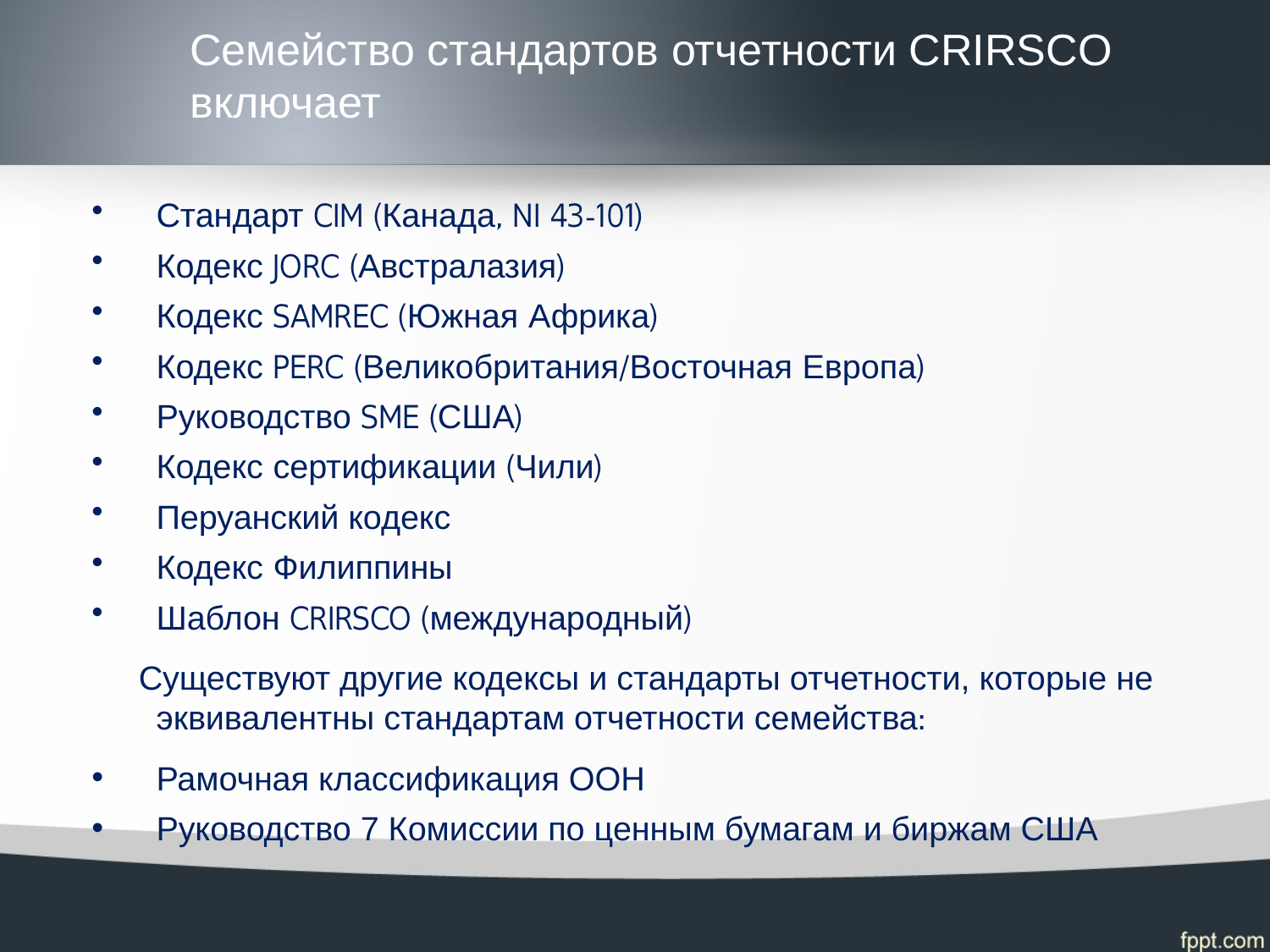

Семейство стандартов отчетности CRIRSCO включает
Стандарт CIM (Канада, NI 43-101)
Кодекс JORC (Австралазия)
Кодекс SAMREC (Южная Африка)
Кодекс PERC (Великобритания/Восточная Европа)
Руководство SME (США)
Кодекс сертификации (Чили)
Перуанский кодекс
Кодекс Филиппины
Шаблон CRIRSCO (международный)
     Существуют другие кодексы и стандарты отчетности, которые не эквивалентны стандартам отчетности семейства:
Рамочная классификация ООН
Руководство 7 Комиссии по ценным бумагам и биржам США